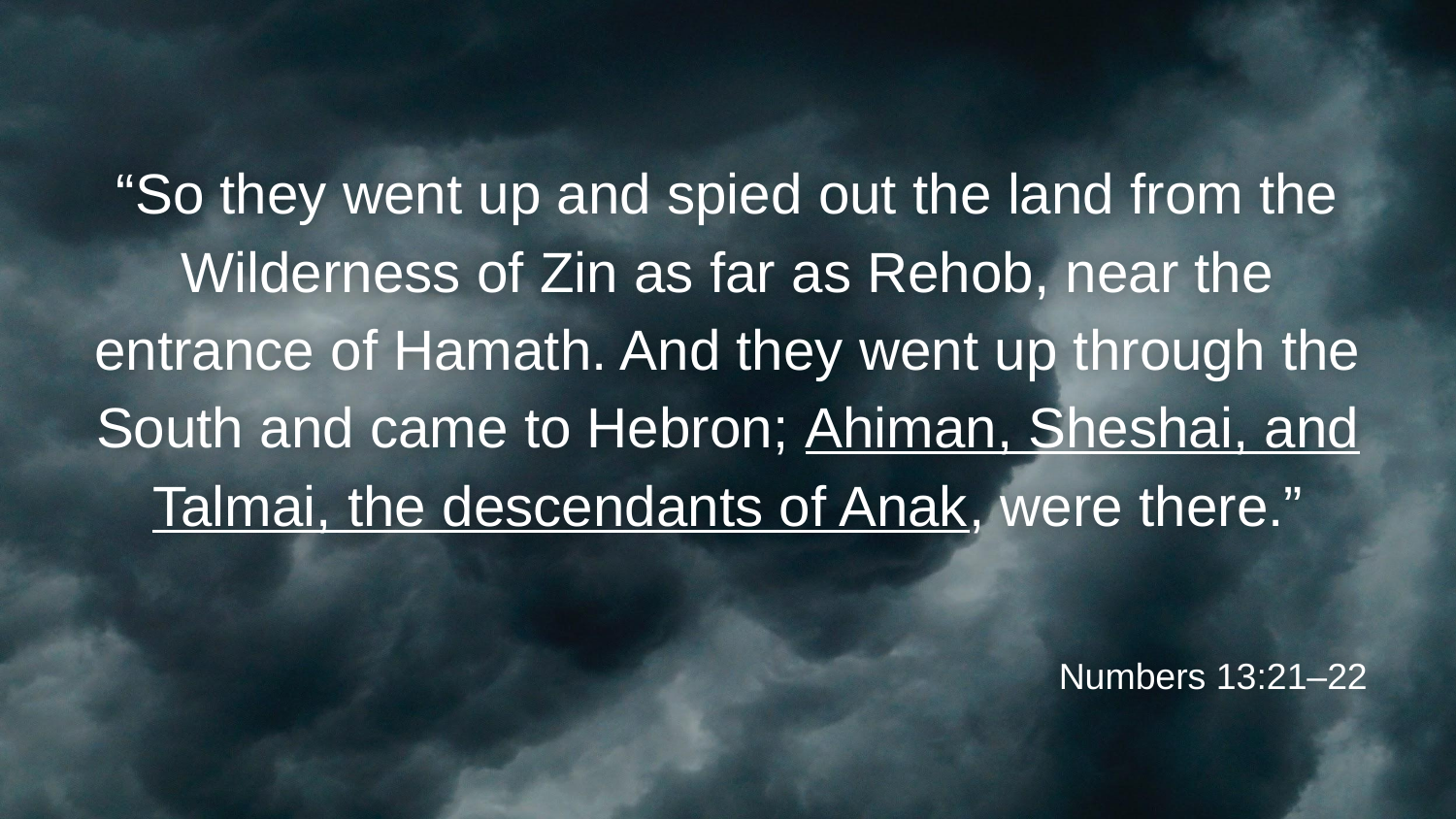

# “So they went up and spied out the land from the Wilderness of Zin as far as Rehob, near the entrance of Hamath. And they went up through the South and came to Hebron; Ahiman, Sheshai, and Talmai, the descendants of Anak, were there.”
Numbers 13:21–22